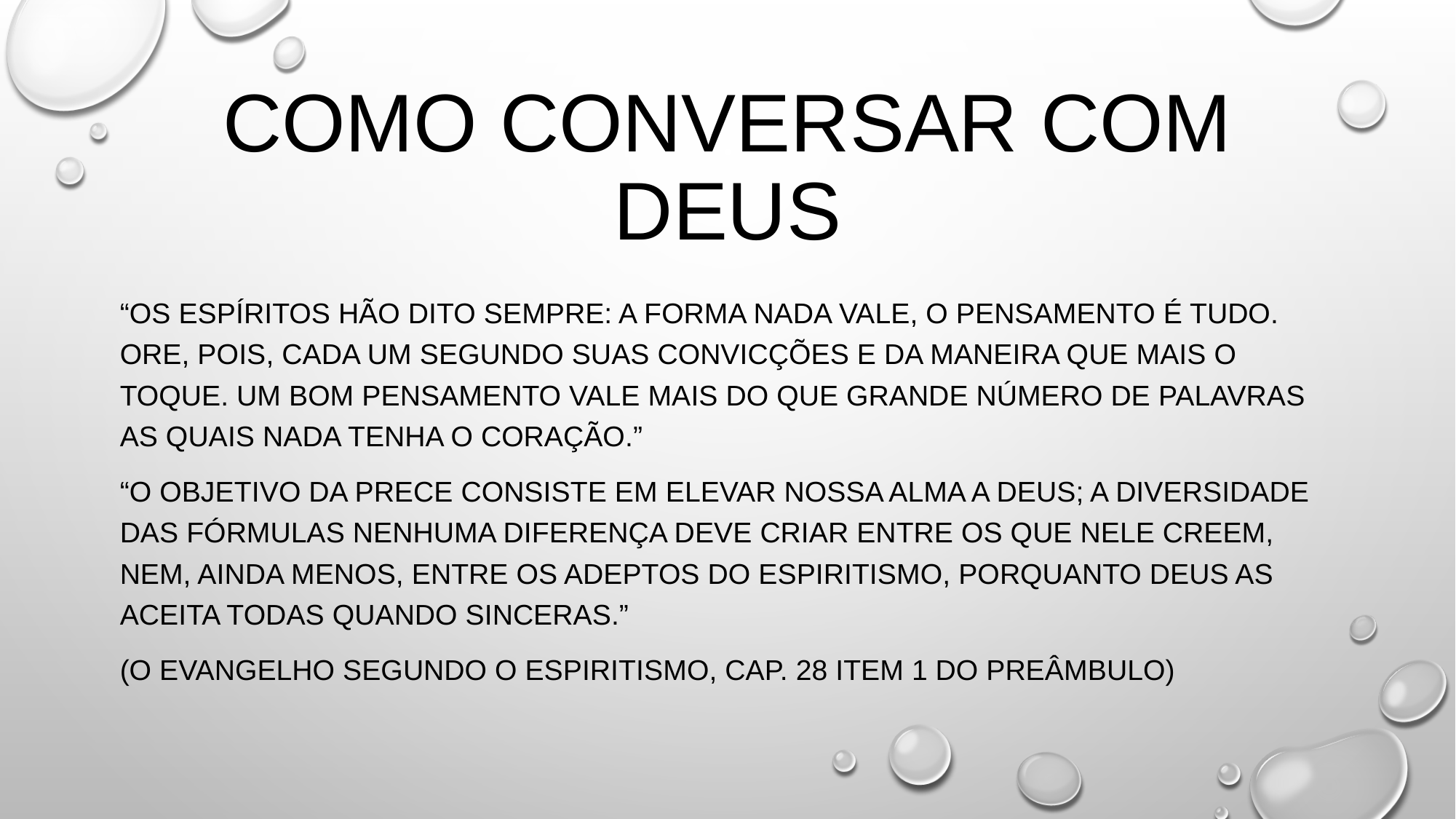

# Como conversar com deus
“Os espíritos hão dito sempre: a forma nada vale, o pensamento é tudo. Ore, pois, cada um segundo suas convicções e da maneira que mais o toque. Um bom pensamento vale mais do que grande número de palavras as quais nada tenha o coração.”
“o objetivo da prece consiste em elevar nossa alma a deus; a diversidade das fórmulas nenhuma diferença deve criar entre os que nele creem, nem, ainda menos, entre os adeptos do espiritismo, porquanto deus as aceita todas quando sinceras.”
(O EVANGELHO SEGUNDO O ESPIRITISMO, CAP. 28 item 1 do preâmbulo)